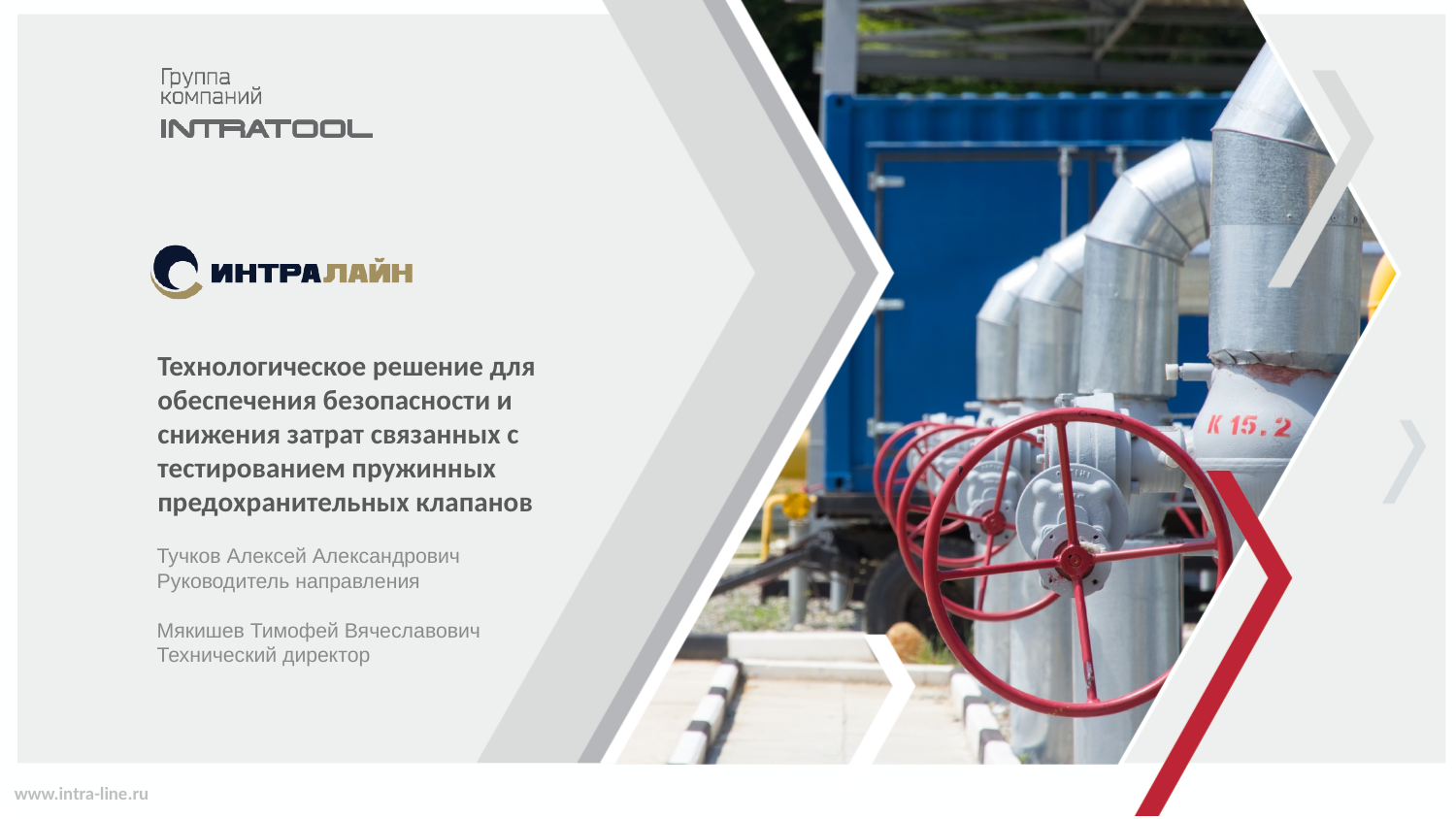

# Технологическое решение для обеспечения безопасности и снижения затрат связанных с тестированием пружинных предохранительных клапанов
Тучков Алексей Александрович
Руководитель направления

Мякишев Тимофей Вячеславович
Технический директор